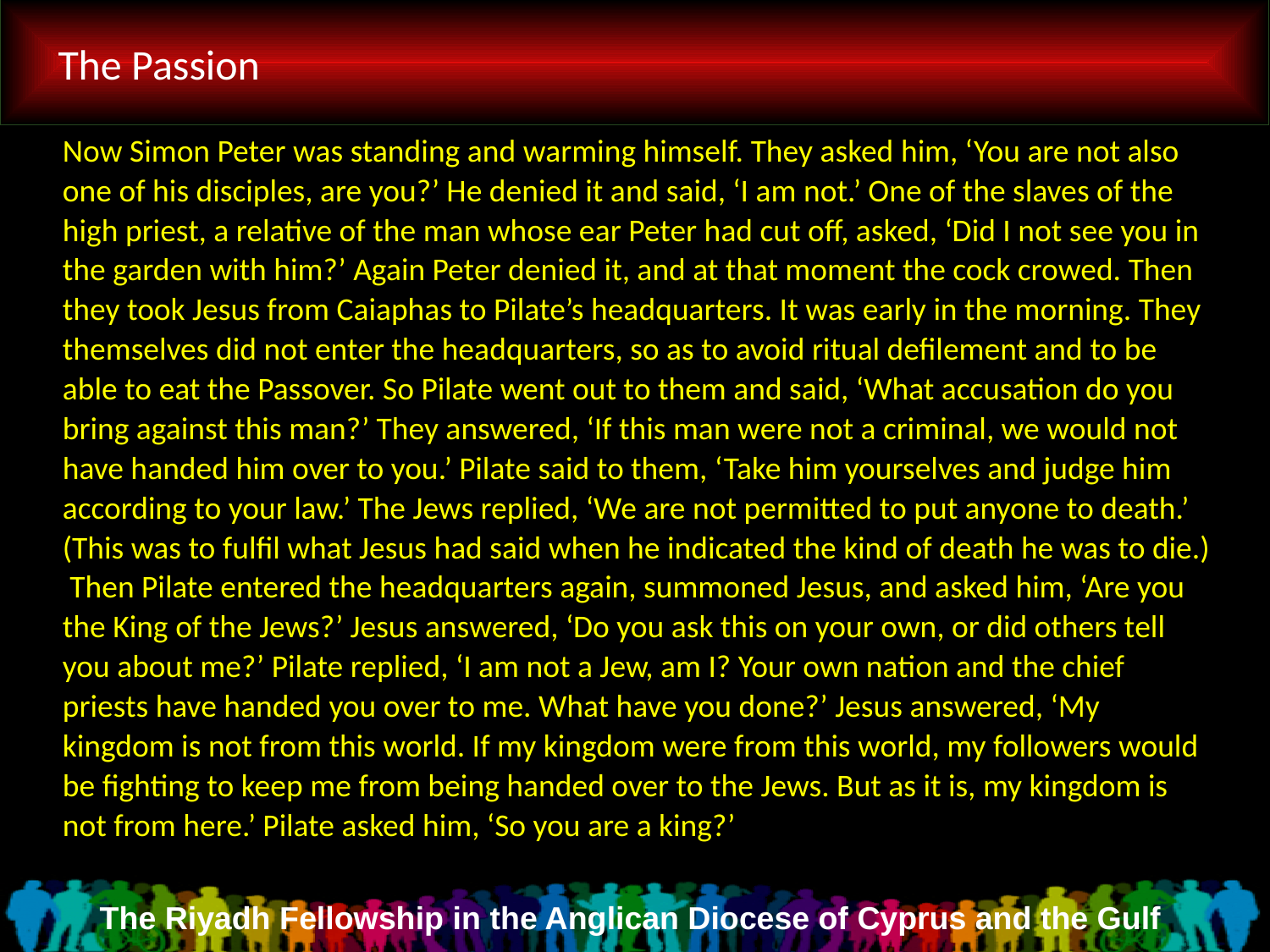

# The Passion
Now Simon Peter was standing and warming himself. They asked him, ‘You are not also one of his disciples, are you?’ He denied it and said, ‘I am not.’ One of the slaves of the high priest, a relative of the man whose ear Peter had cut off, asked, ‘Did I not see you in the garden with him?’ Again Peter denied it, and at that moment the cock crowed. Then they took Jesus from Caiaphas to Pilate’s headquarters. It was early in the morning. They themselves did not enter the headquarters, so as to avoid ritual defilement and to be able to eat the Passover. So Pilate went out to them and said, ‘What accusation do you bring against this man?’ They answered, ‘If this man were not a criminal, we would not have handed him over to you.’ Pilate said to them, ‘Take him yourselves and judge him according to your law.’ The Jews replied, ‘We are not permitted to put anyone to death.’ (This was to fulfil what Jesus had said when he indicated the kind of death he was to die.)  Then Pilate entered the headquarters again, summoned Jesus, and asked him, ‘Are you the King of the Jews?’ Jesus answered, ‘Do you ask this on your own, or did others tell you about me?’ Pilate replied, ‘I am not a Jew, am I? Your own nation and the chief priests have handed you over to me. What have you done?’ Jesus answered, ‘My kingdom is not from this world. If my kingdom were from this world, my followers would be fighting to keep me from being handed over to the Jews. But as it is, my kingdom is not from here.’ Pilate asked him, ‘So you are a king?’